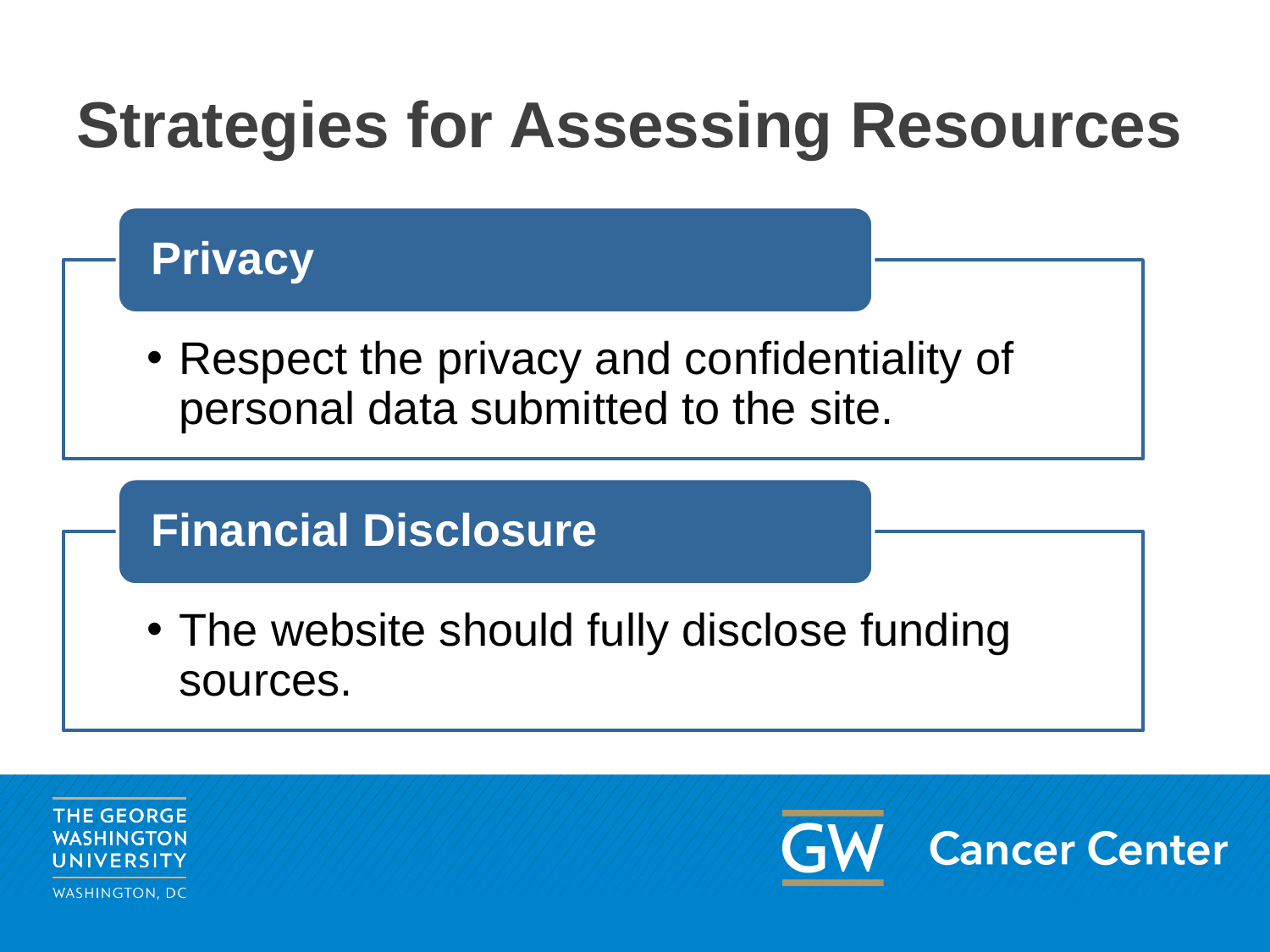

# Strategies for Assessing Resources

Privacy

Respect the privacy and confidentiality of personal data submitted to the site.

Financial Disclosure

The website should fully disclose funding sources.